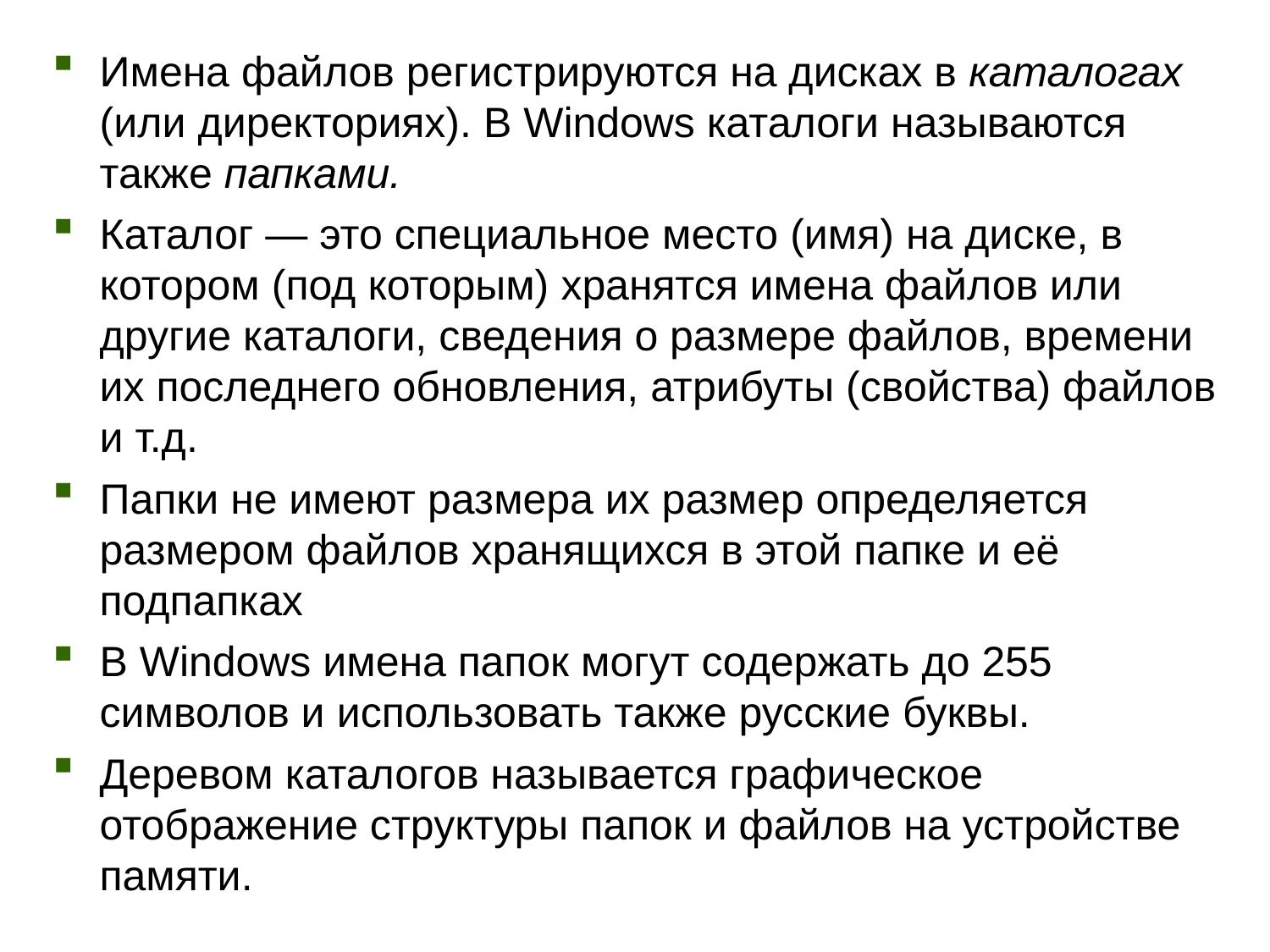

Имена файлов регистрируются на дисках в каталогах (или директориях). В Windows каталоги называются также папками.
Каталог — это специальное место (имя) на диске, в котором (под которым) хранятся имена файлов или другие каталоги, сведения о размере файлов, времени их последнего обновления, атрибуты (свойства) файлов и т.д.
Папки не имеют размера их размер определяется размером файлов хранящихся в этой папке и её подпапках
В Windows имена папок могут содержать до 255 символов и использовать также русские буквы.
Деревом каталогов называется графическое  отображение структуры папок и файлов на устройстве памяти.